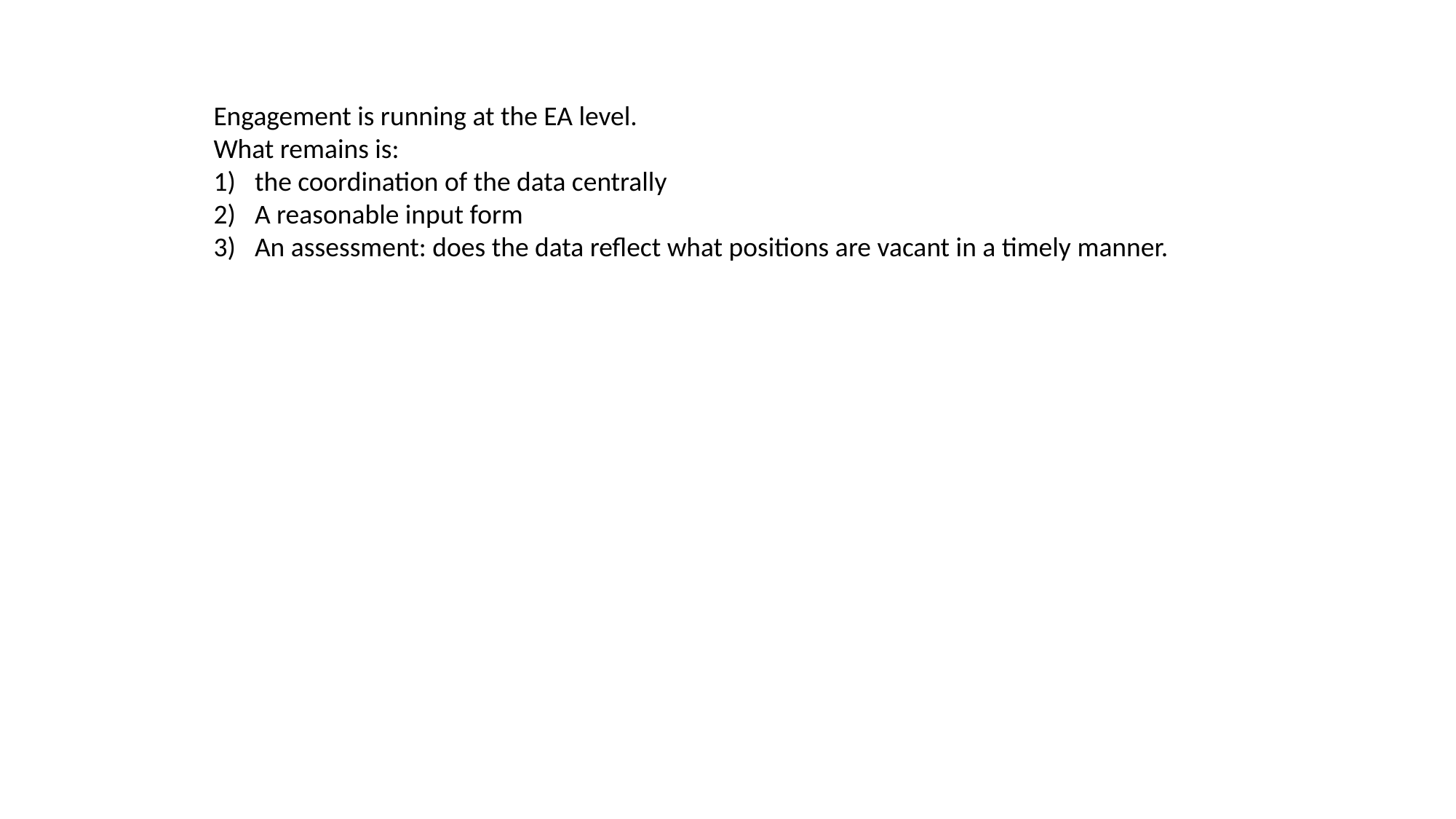

Engagement is running at the EA level.
What remains is:
the coordination of the data centrally
A reasonable input form
An assessment: does the data reflect what positions are vacant in a timely manner.